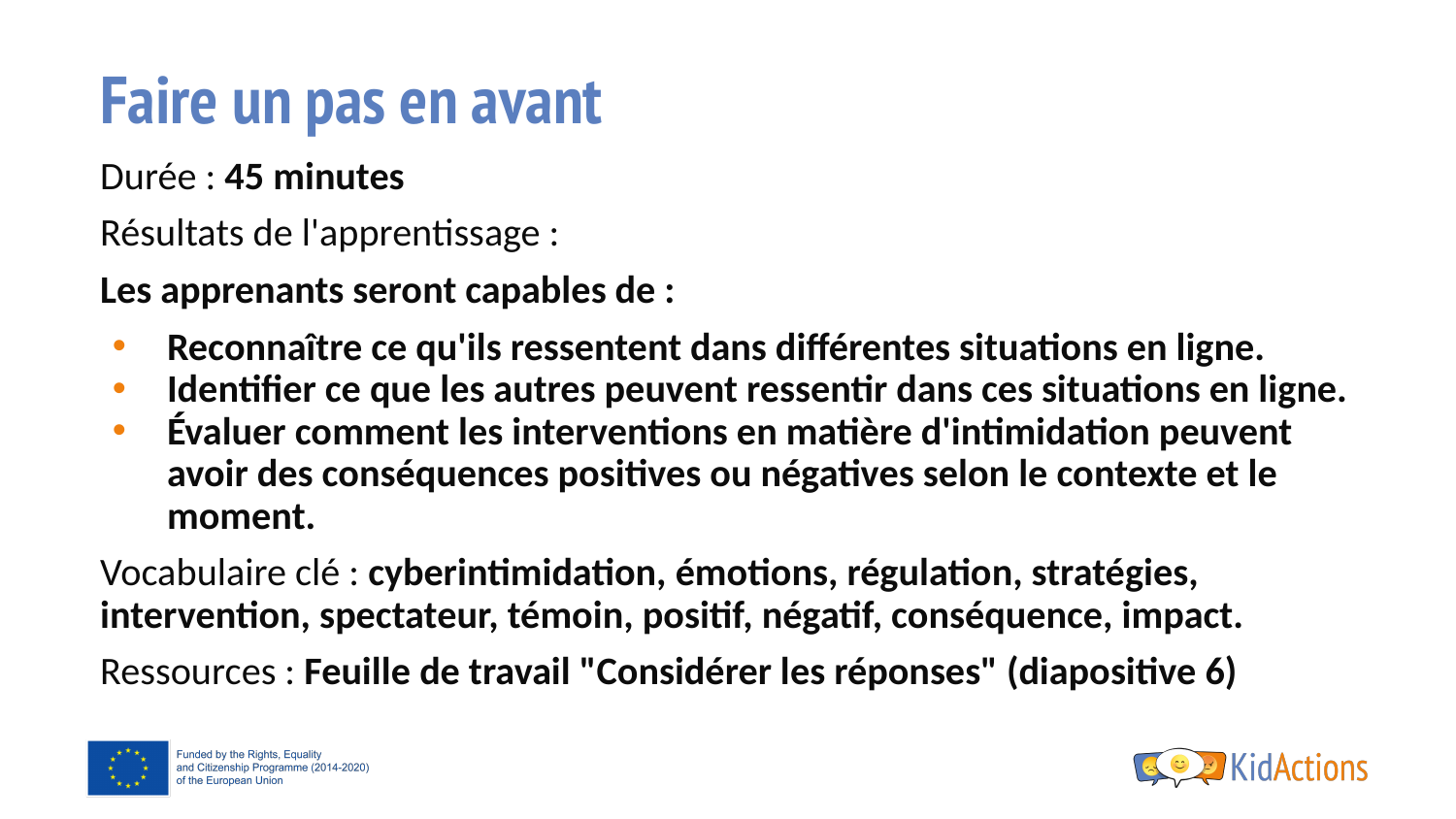

# Faire un pas en avant
Durée : 45 minutes
Résultats de l'apprentissage :
Les apprenants seront capables de :
Reconnaître ce qu'ils ressentent dans différentes situations en ligne.
Identifier ce que les autres peuvent ressentir dans ces situations en ligne.
Évaluer comment les interventions en matière d'intimidation peuvent avoir des conséquences positives ou négatives selon le contexte et le moment.
Vocabulaire clé : cyberintimidation, émotions, régulation, stratégies, intervention, spectateur, témoin, positif, négatif, conséquence, impact.
Ressources : Feuille de travail "Considérer les réponses" (diapositive 6)